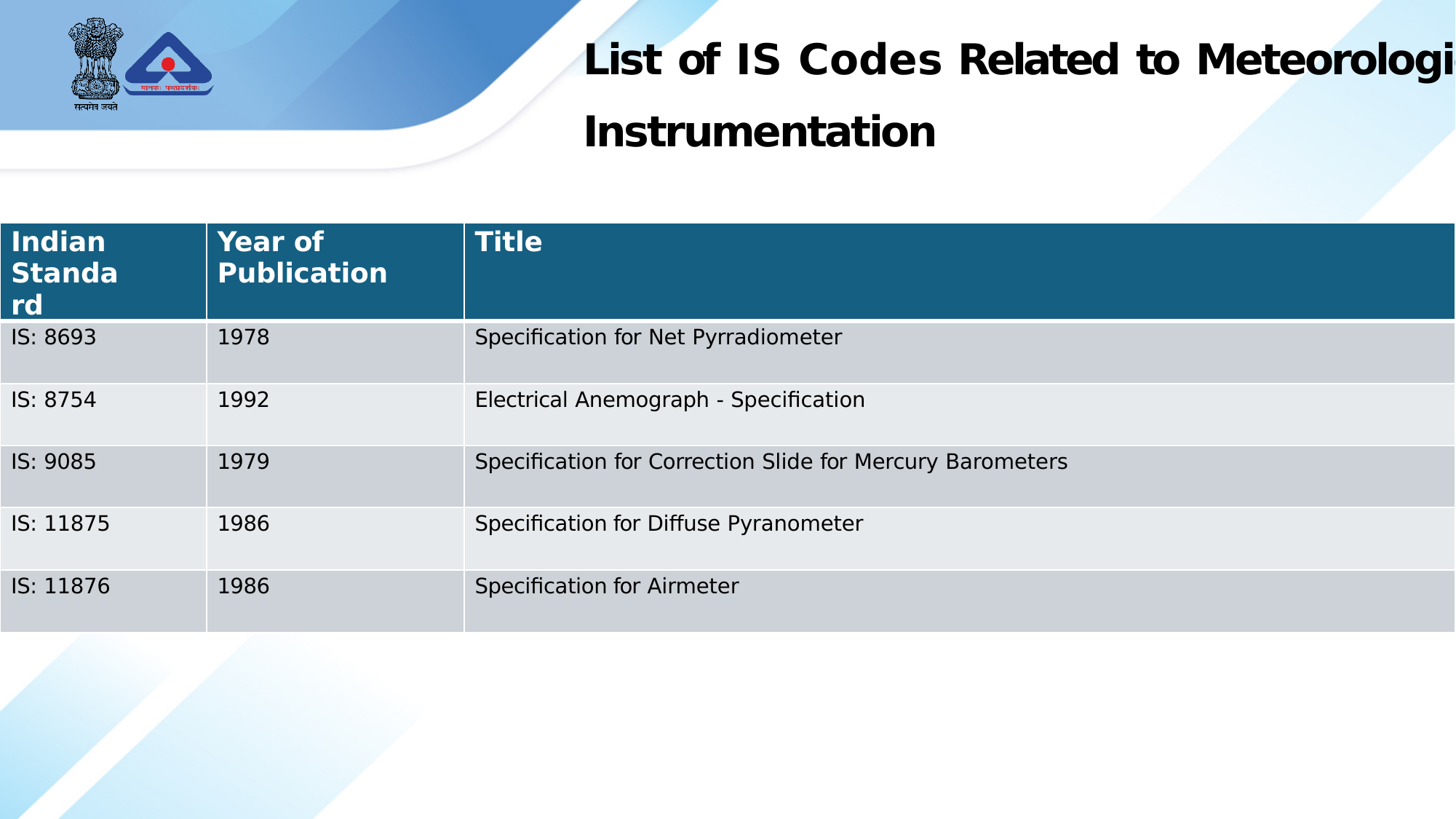

List of IS Codes Related to Meteorological Instrumentation
| Indian Standard | Year of Publication | Title |
| --- | --- | --- |
| IS: 8693 | 1978 | Specification for Net Pyrradiometer |
| IS: 8754 | 1992 | Electrical Anemograph - Specification |
| IS: 9085 | 1979 | Specification for Correction Slide for Mercury Barometers |
| IS: 11875 | 1986 | Specification for Diffuse Pyranometer |
| IS: 11876 | 1986 | Specification for Airmeter |